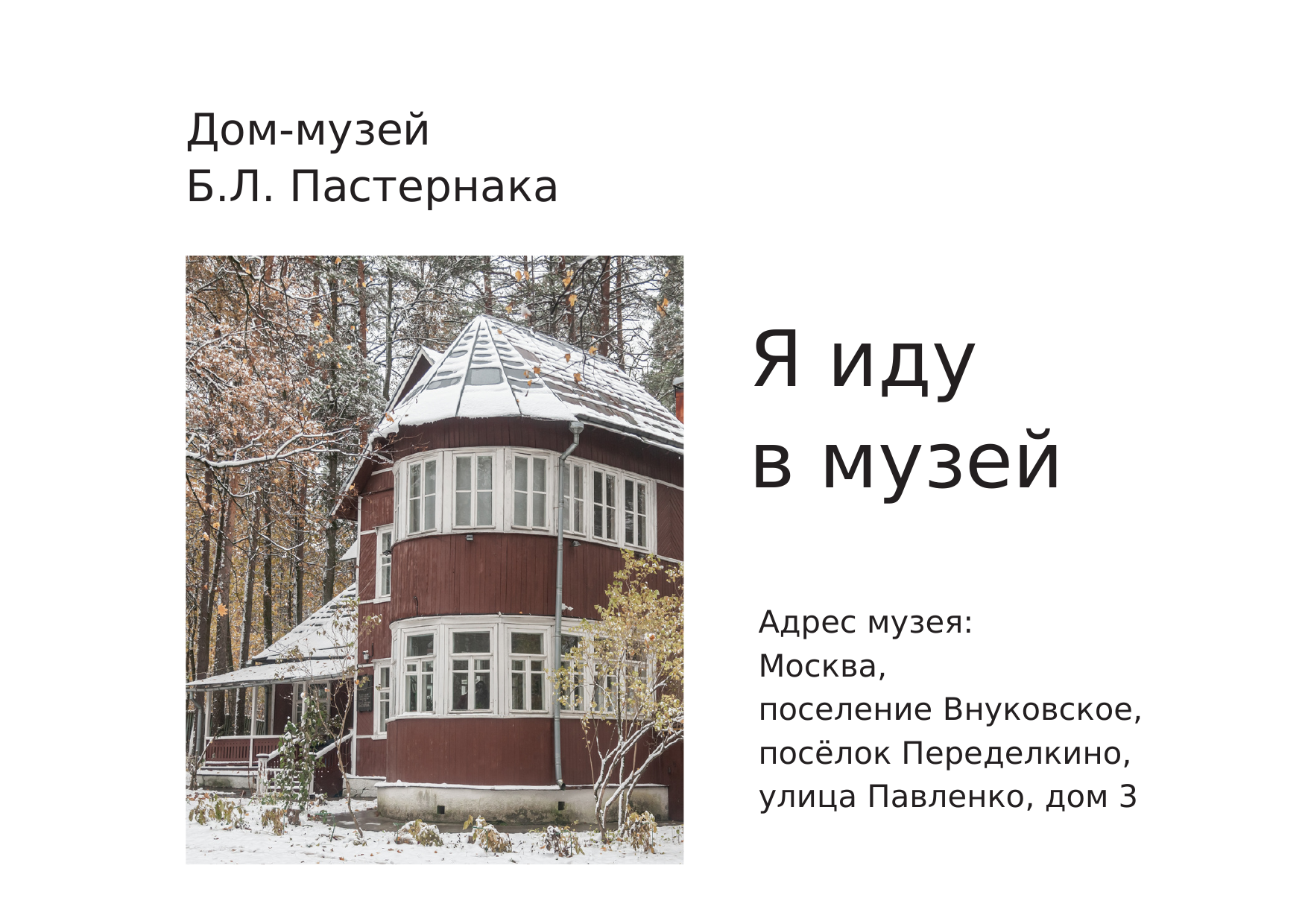

Дом-музей
Б.Л. Пастернака

Я иду
в музей
Адрес музея:
Москва,
поселение Внуковское, посёлок Переделкино,
улица Павленко, дом 3